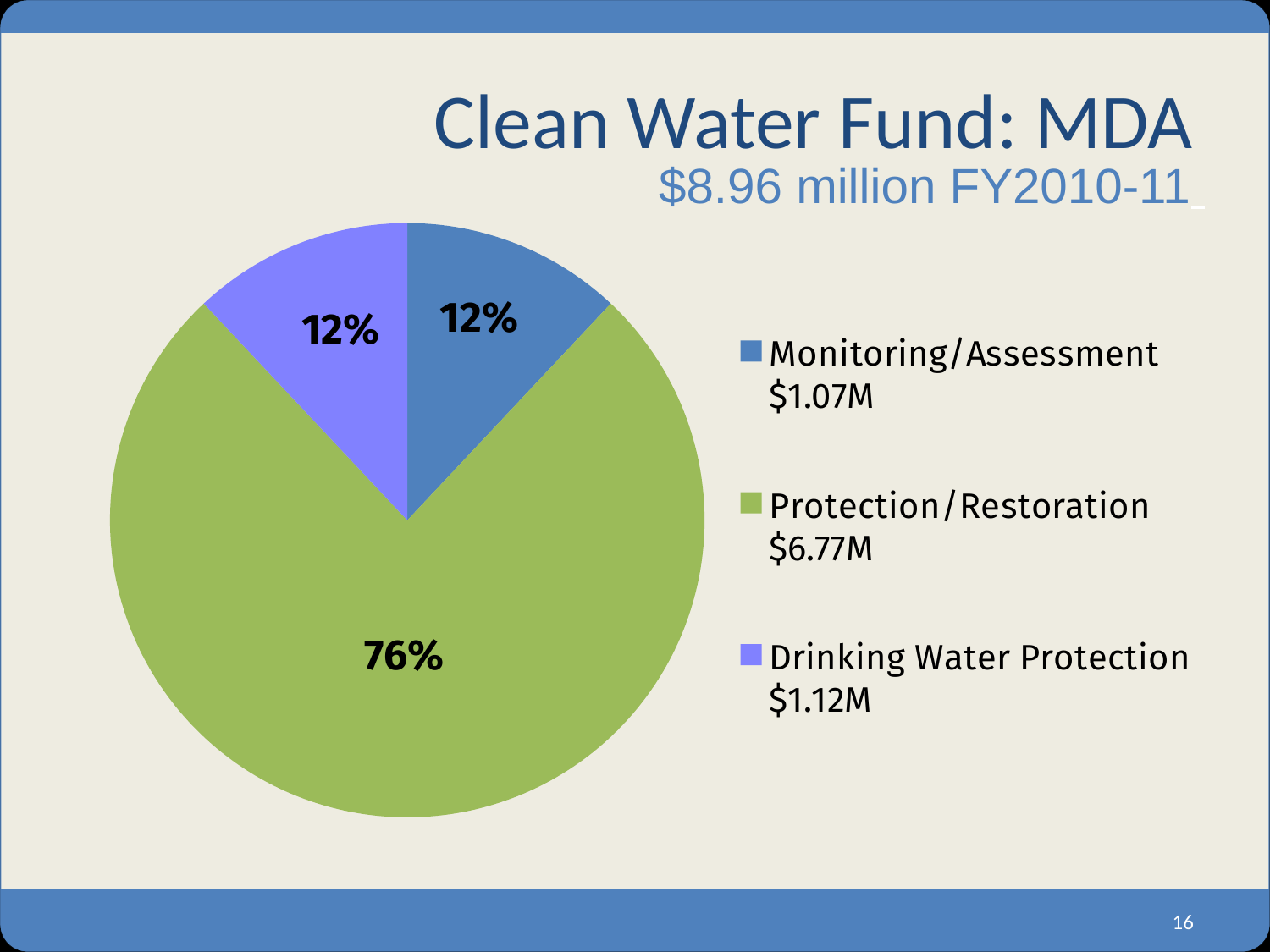

# Clean Water Fund: MDA

### Chart

| Category | % |  |  |
|---|---|---|---|
| Monitoring/Assessment $1.07M | 12.0 | None | None |
| Protection/Restoration $6.77M | 76.0 | None | None |
| Drinking Water Protection $1.12M | 12.0 | None | None |
 $8.96 million FY2010-11
16